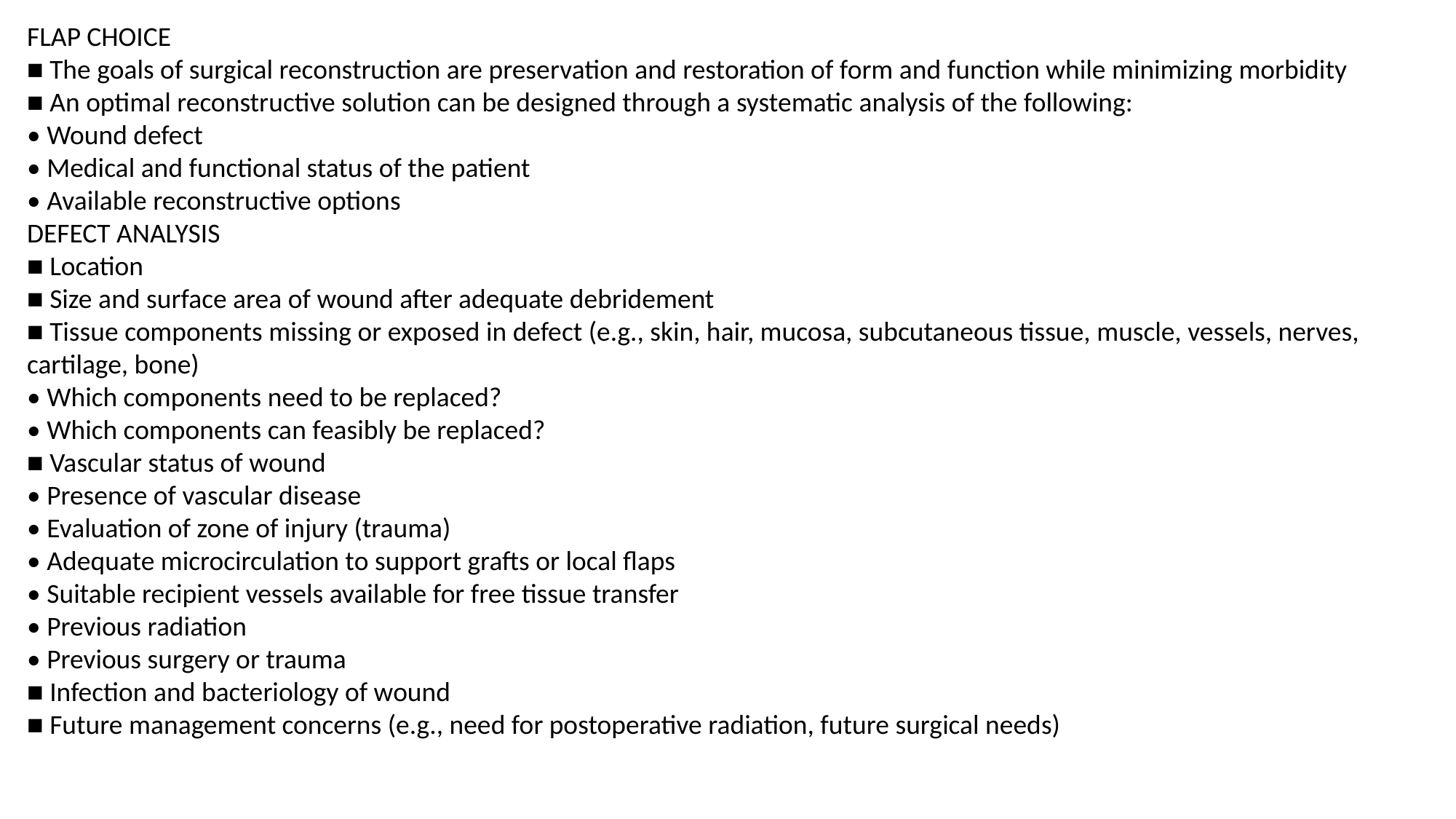

FLAP CHOICE
■ The goals of surgical reconstruction are preservation and restoration of form and function while minimizing morbidity
■ An optimal reconstructive solution can be designed through a systematic analysis of the following:
• Wound defect
• Medical and functional status of the patient
• Available reconstructive options
DEFECT ANALYSIS
■ Location
■ Size and surface area of wound after adequate debridement
■ Tissue components missing or exposed in defect (e.g., skin, hair, mucosa, subcutaneous tissue, muscle, vessels, nerves, cartilage, bone)
• Which components need to be replaced?
• Which components can feasibly be replaced?
■ Vascular status of wound
• Presence of vascular disease
• Evaluation of zone of injury (trauma)
• Adequate microcirculation to support grafts or local flaps
• Suitable recipient vessels available for free tissue transfer
• Previous radiation
• Previous surgery or trauma
■ Infection and bacteriology of wound
■ Future management concerns (e.g., need for postoperative radiation, future surgical needs)